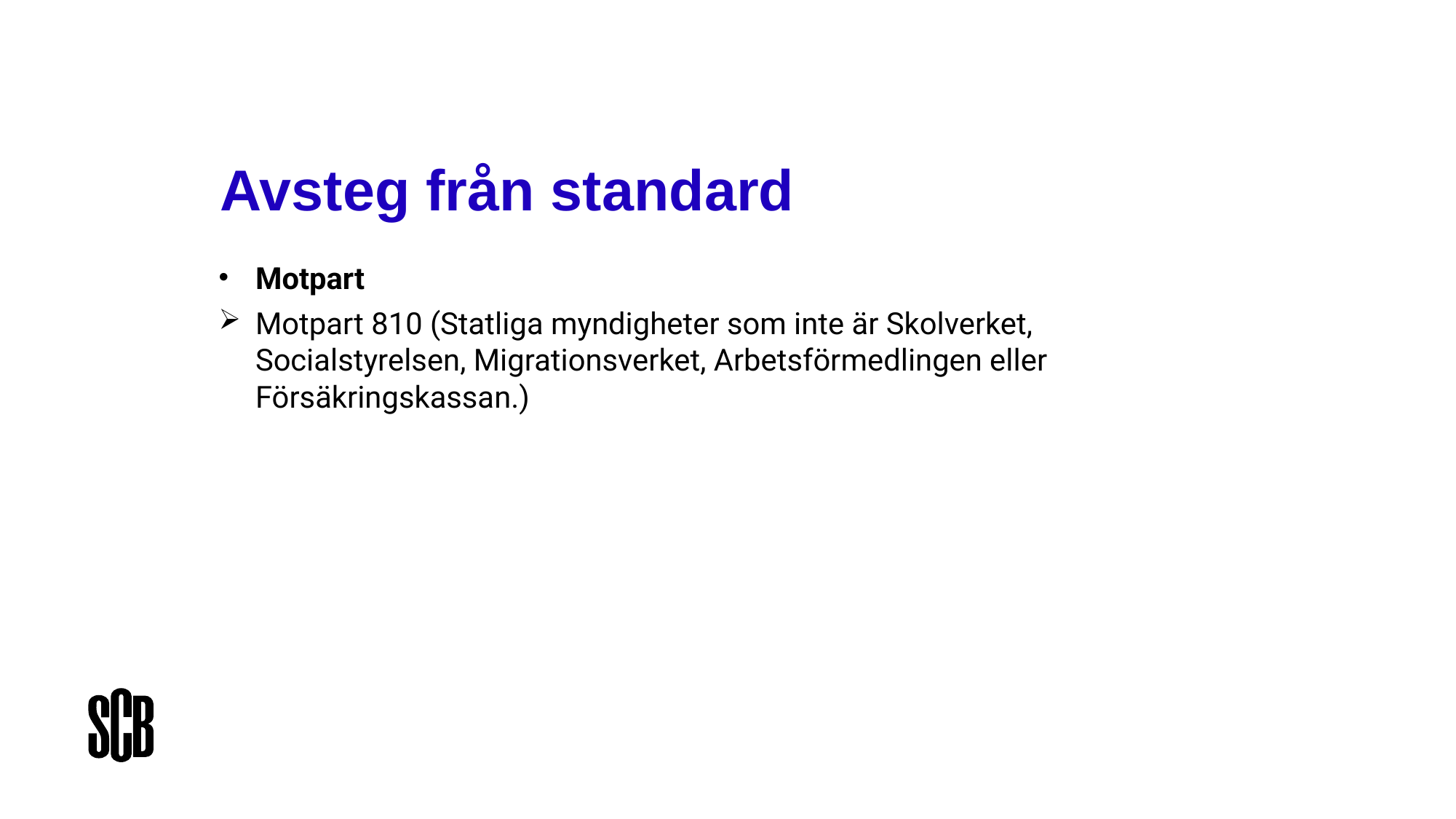

# Avsteg från standard
Motpart
Motpart 810 (Statliga myndigheter som inte är Skolverket, Socialstyrelsen, Migrationsverket, Arbetsförmedlingen eller Försäkringskassan.)